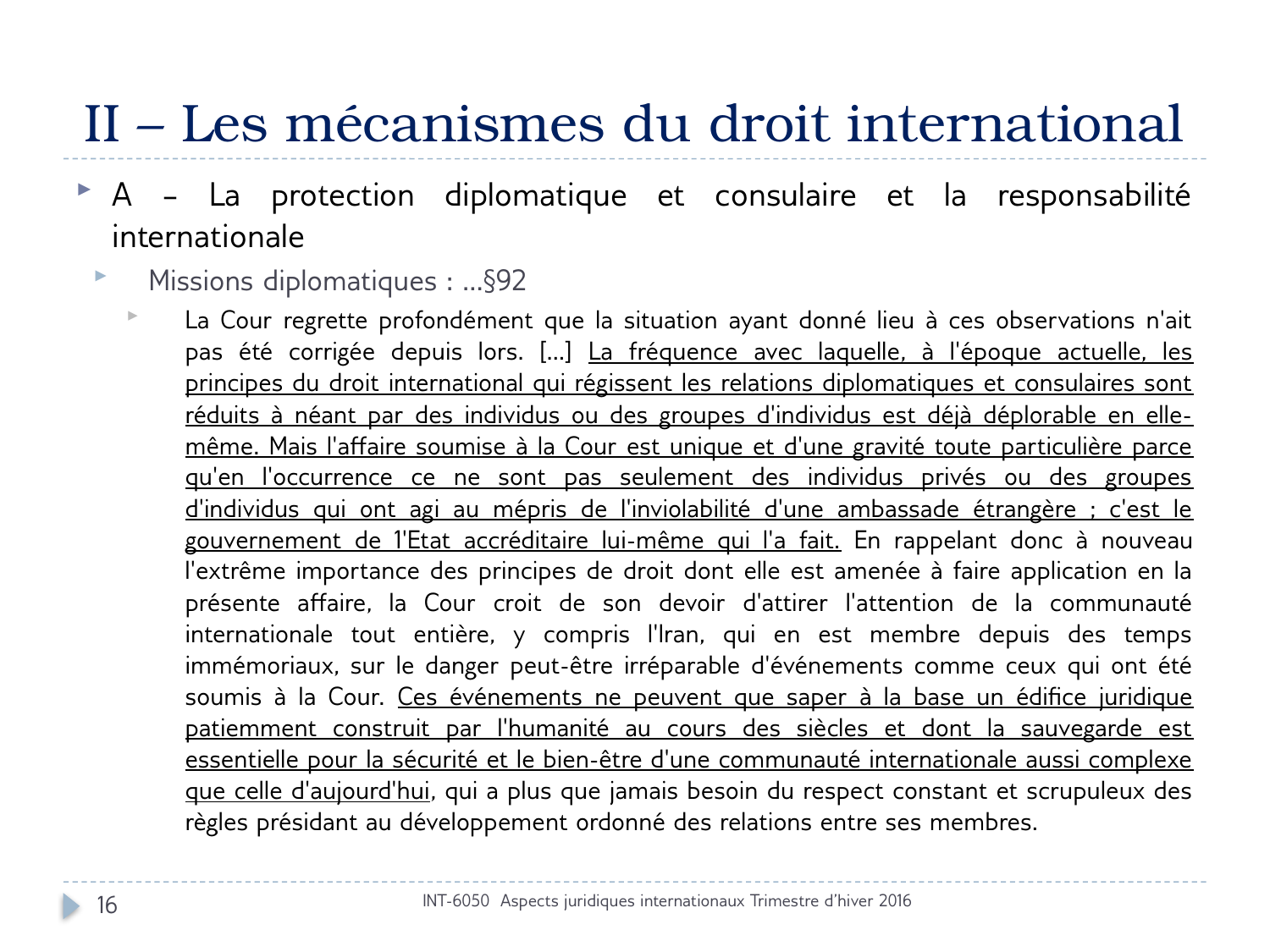

# II – Les mécanismes du droit international
A – La protection diplomatique et consulaire et la responsabilité internationale
Missions diplomatiques : …§92
La Cour regrette profondément que la situation ayant donné lieu à ces observations n'ait pas été corrigée depuis lors. […] La fréquence avec laquelle, à l'époque actuelle, les principes du droit international qui régissent les relations diplomatiques et consulaires sont réduits à néant par des individus ou des groupes d'individus est déjà déplorable en elle-même. Mais l'affaire soumise à la Cour est unique et d'une gravité toute particulière parce qu'en l'occurrence ce ne sont pas seulement des individus privés ou des groupes d'individus qui ont agi au mépris de l'inviolabilité d'une ambassade étrangère ; c'est le gouvernement de 1'Etat accréditaire lui-même qui l'a fait. En rappelant donc à nouveau l'extrême importance des principes de droit dont elle est amenée à faire application en la présente affaire, la Cour croit de son devoir d'attirer l'attention de la communauté internationale tout entière, y compris l'Iran, qui en est membre depuis des temps immémoriaux, sur le danger peut-être irréparable d'événements comme ceux qui ont été soumis à la Cour. Ces événements ne peuvent que saper à la base un édifice juridique patiemment construit par l'humanité au cours des siècles et dont la sauvegarde est essentielle pour la sécurité et le bien-être d'une communauté internationale aussi complexe que celle d'aujourd'hui, qui a plus que jamais besoin du respect constant et scrupuleux des règles présidant au développement ordonné des relations entre ses membres.
16
INT-6050  Aspects juridiques internationaux Trimestre d’hiver 2016